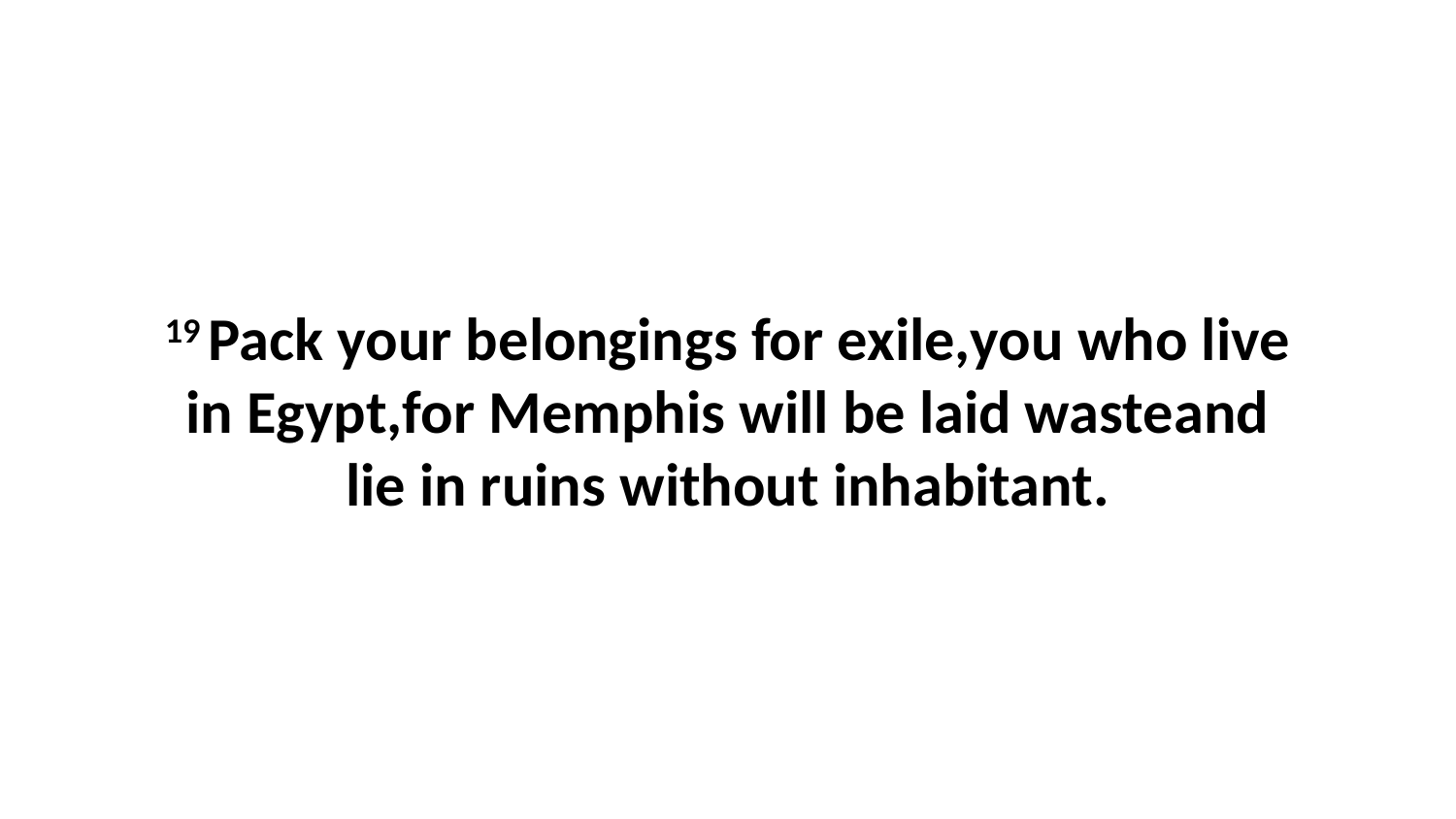

19 Pack your belongings for exile,you who live in Egypt,for Memphis will be laid wasteand lie in ruins without inhabitant.